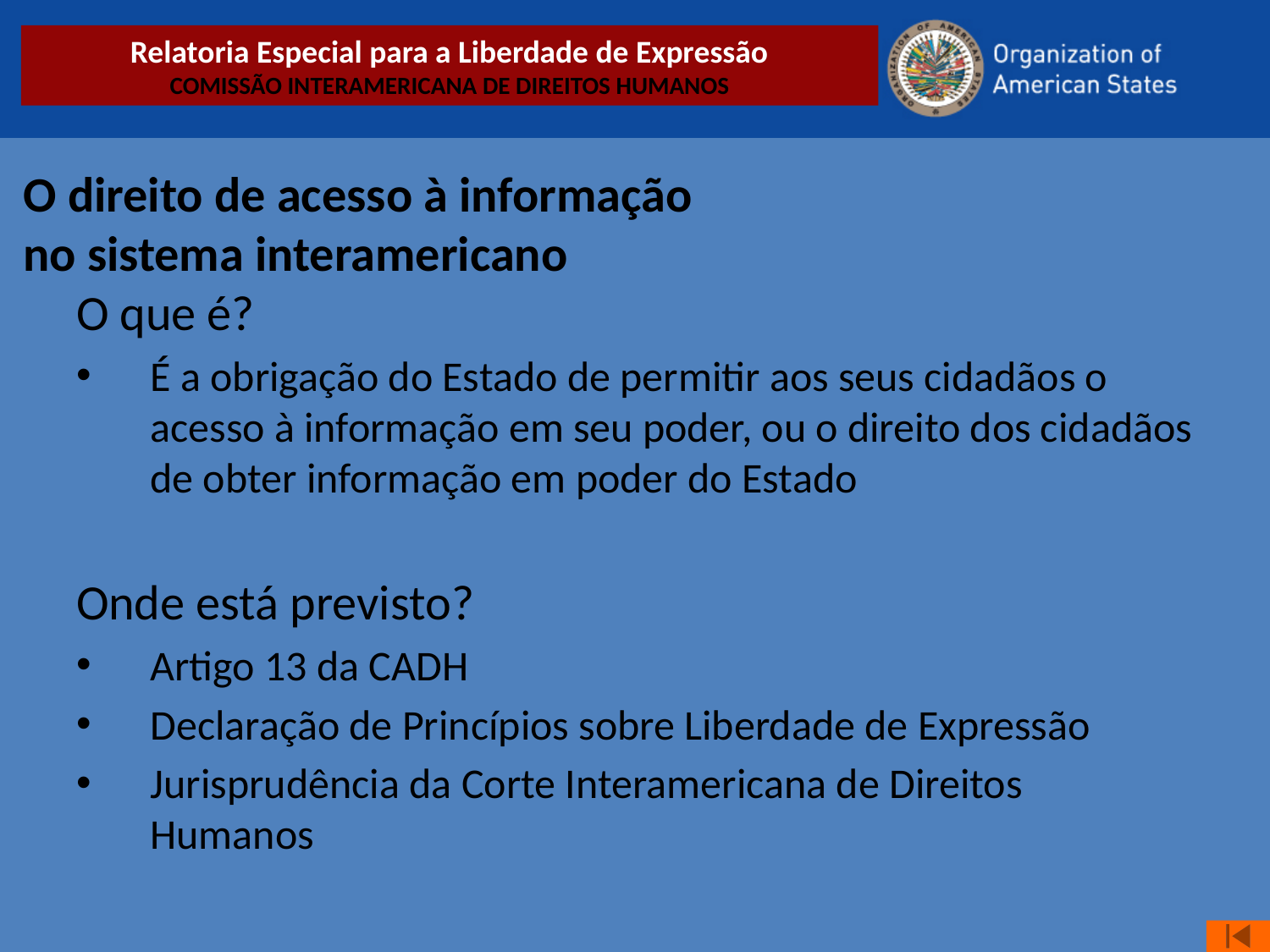

O que é?
É a obrigação do Estado de permitir aos seus cidadãos o acesso à informação em seu poder, ou o direito dos cidadãos de obter informação em poder do Estado

Onde está previsto?
Artigo 13 da CADH
Declaração de Princípios sobre Liberdade de Expressão
Jurisprudência da Corte Interamericana de Direitos Humanos
Relatoria Especial para a Liberdade de Expressão
COMISSÃO INTERAMERICANA DE DIREITOS HUMANOS
O direito de acesso à informação
no sistema interamericano